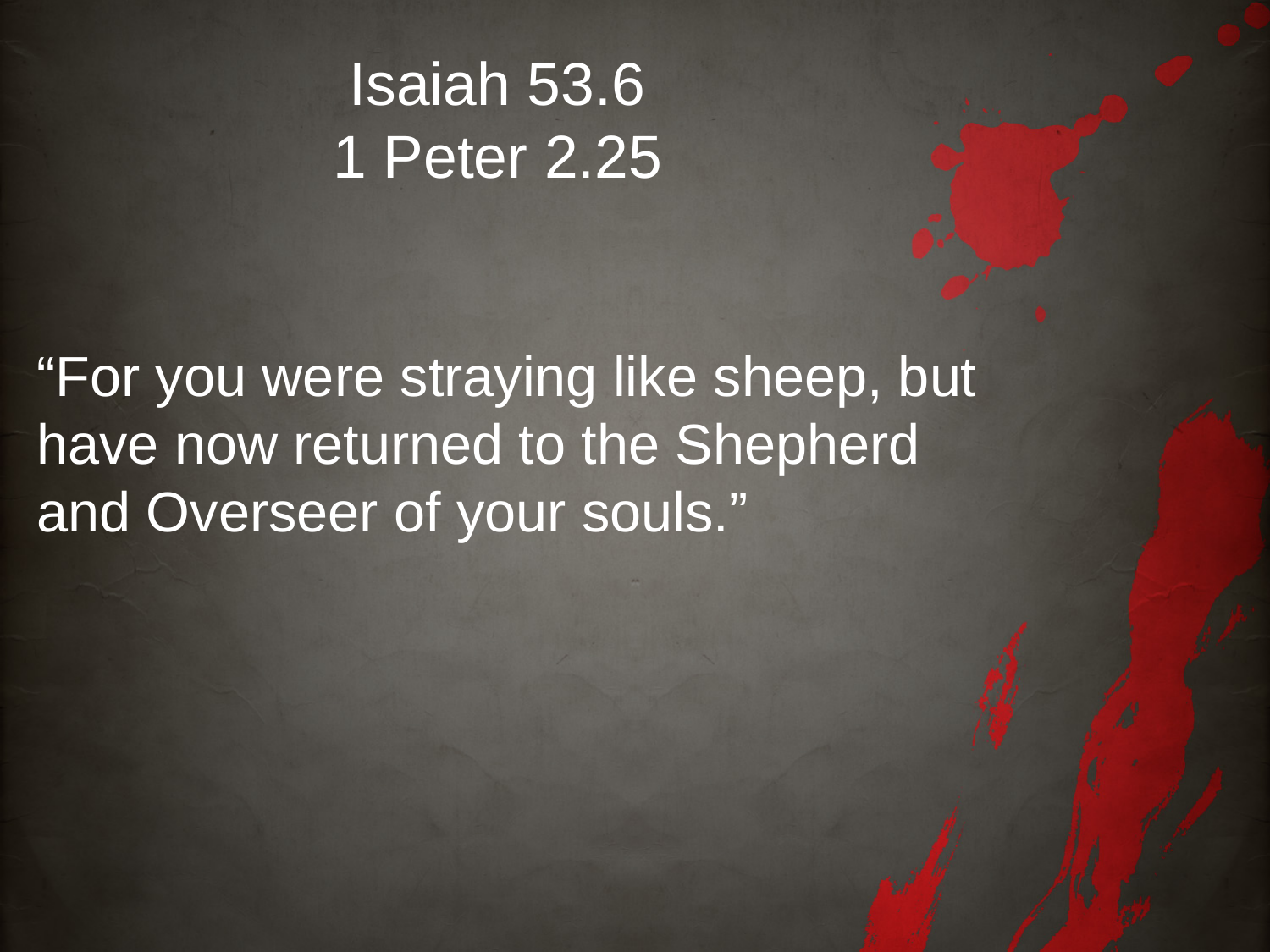

# Isaiah 53.6 1 Peter 2.25
“For you were straying like sheep, but have now returned to the Shepherd and Overseer of your souls.”